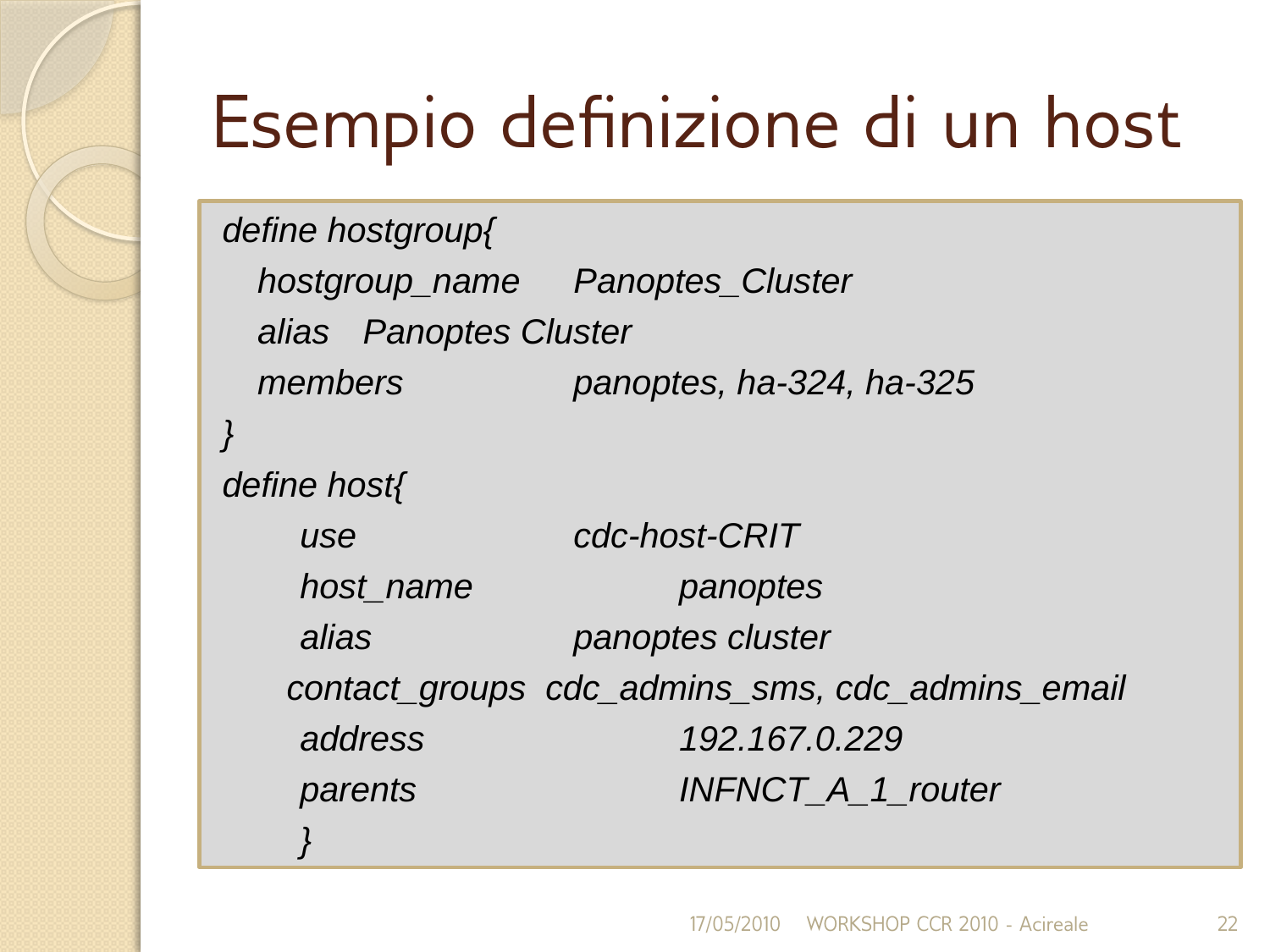

# Esempio definizione di un host
define hostgroup{
	hostgroup_name		Panoptes_Cluster
	alias			Panoptes Cluster
	members          		panoptes, ha-324, ha-325
}
define host{
        use                     	cdc-host-CRIT
        host_name               	panoptes
        alias                  		panoptes cluster
	   contact_groups  cdc_admins_sms, cdc_admins_email
        address                 	192.167.0.229
        parents                 	INFNCT_A_1_router
        }

17/05/2010
WORKSHOP CCR 2010 - Acireale
22